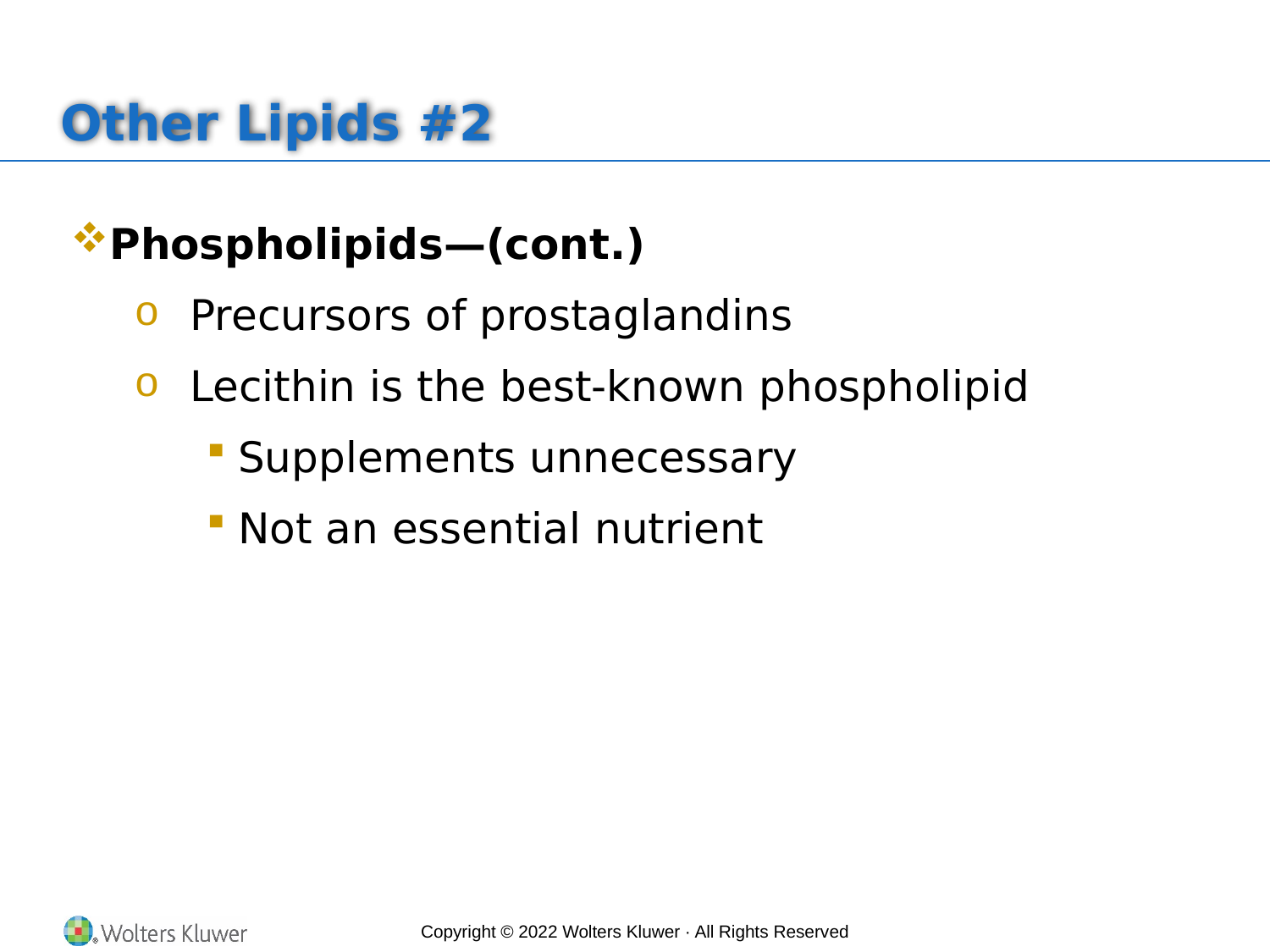

# Other Lipids #2
Phospholipids—(cont.)
Precursors of prostaglandins
Lecithin is the best-known phospholipid
Supplements unnecessary
Not an essential nutrient